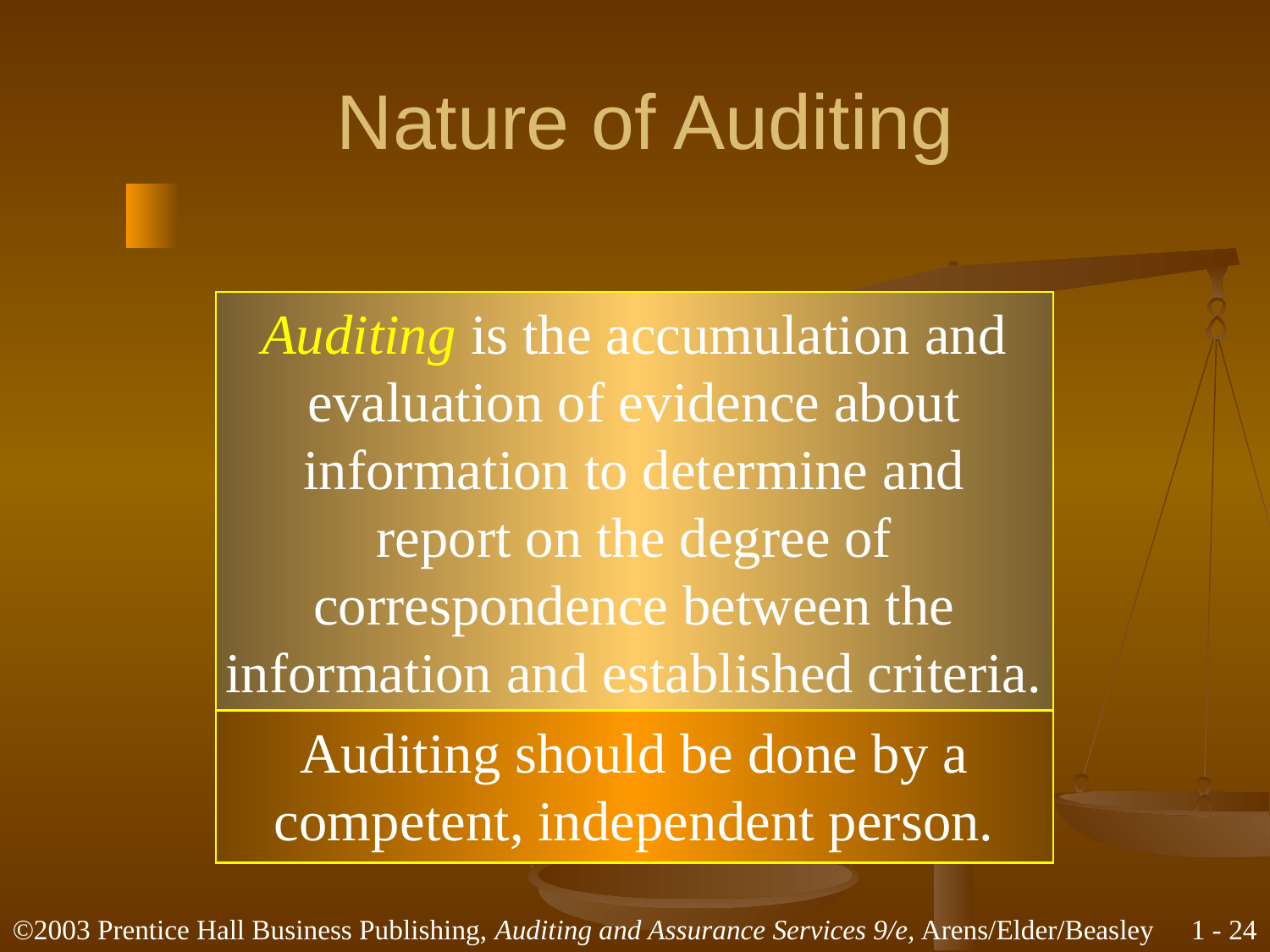

# Nature of Auditing
Auditing is the accumulation and
evaluation of evidence about
information to determine and
report on the degree of
correspondence between the
information and established criteria.
Auditing should be done by a competent, independent person.